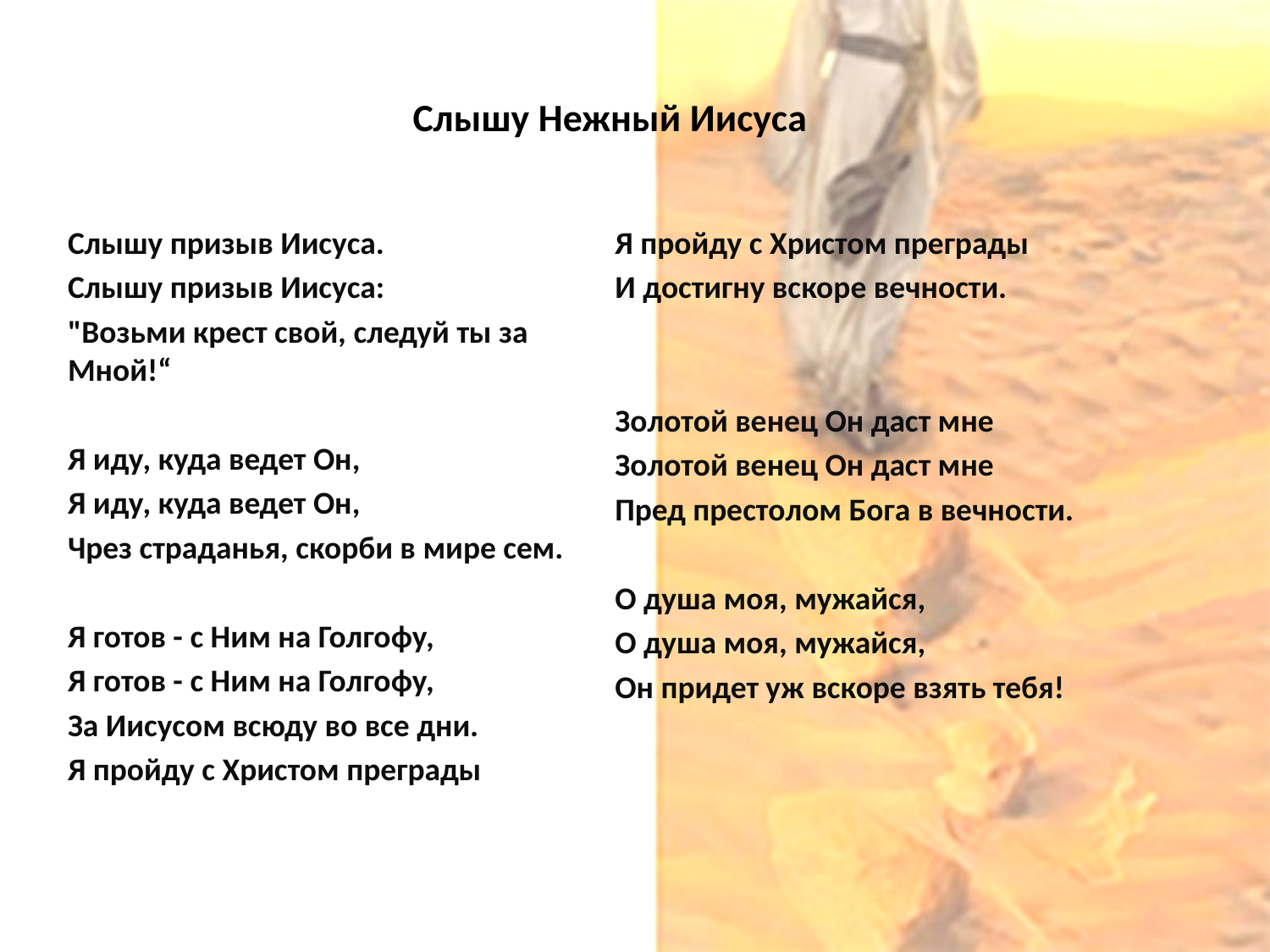

# Слышу Нежный Иисуса
Слышу призыв Иисуса.
Слышу призыв Иисуса:
"Возьми крест свой, следуй ты за Мной!“

Я иду, куда ведет Он,
Я иду, куда ведет Он,
Чрез страданья, скорби в мире сем.

Я готов - с Ним на Голгофу,
Я готов - с Ним на Голгофу,
За Иисусом всюду во все дни.
Я пройду с Христом преграды
Я пройду с Христом преграды
И достигну вскоре вечности.

Золотой венец Он даст мне
Золотой венец Он даст мне
Пред престолом Бога в вечности.

О душа моя, мужайся,
О душа моя, мужайся,
Он придет уж вскоре взять тебя!